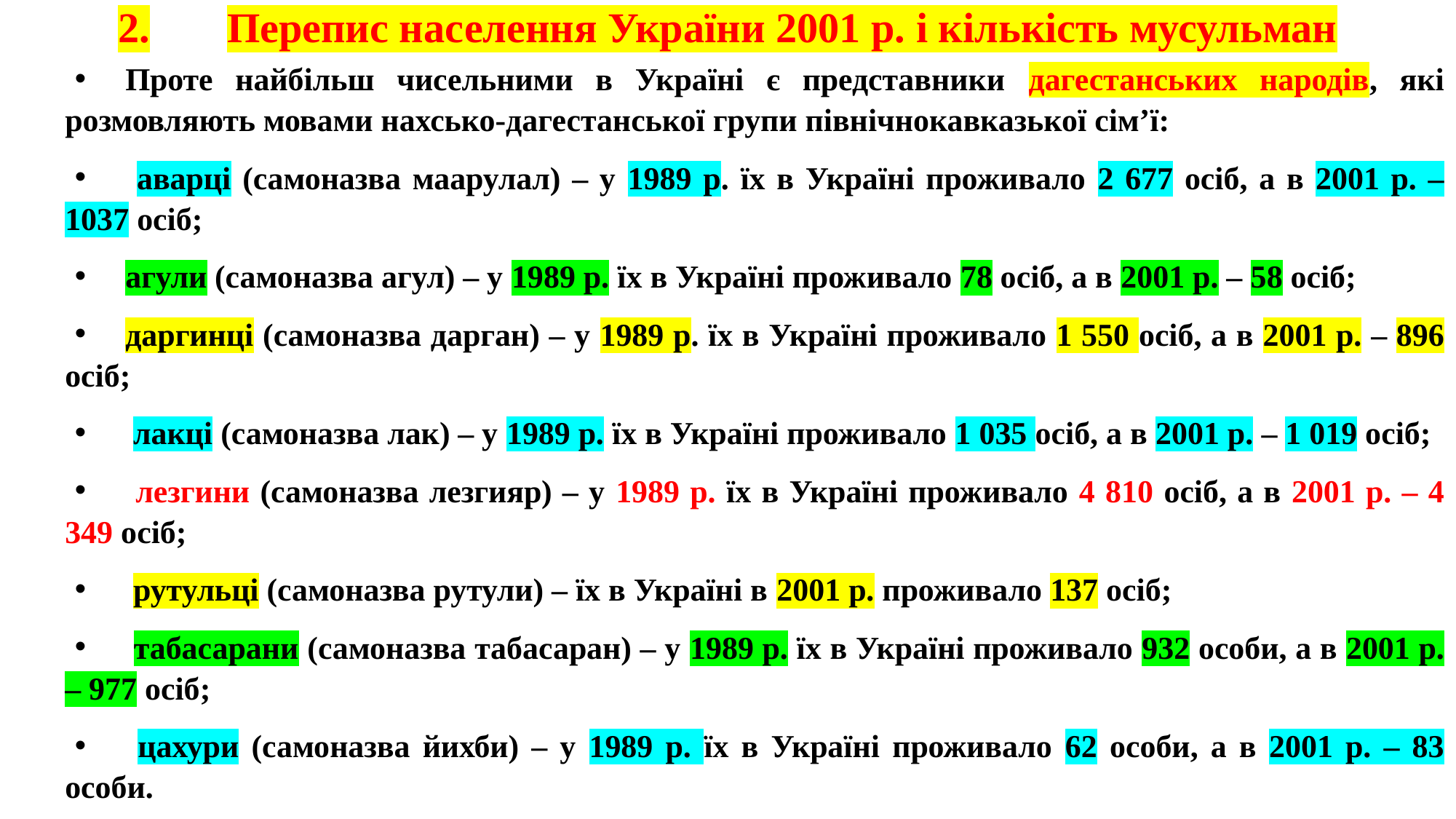

# 2.	Перепис населення України 2001 р. і кількість мусульман
Проте найбільш чисельними в Україні є представники дагестанських народів, які розмовляють мовами нахсько-дагестанської групи північнокавказької сім’ї:
 аварці (самоназва маарулал) – у 1989 р. їх в Україні проживало 2 677 осіб, а в 2001 р. – 1037 осіб;
агули (самоназва агул) – у 1989 р. їх в Україні проживало 78 осіб, а в 2001 р. – 58 осіб;
даргинці (самоназва дарган) – у 1989 р. їх в Україні проживало 1 550 осіб, а в 2001 р. – 896 осіб;
 лакці (самоназва лак) – у 1989 р. їх в Україні проживало 1 035 осіб, а в 2001 р. – 1 019 осіб;
 лезгини (самоназва лезгияр) – у 1989 р. їх в Україні проживало 4 810 осіб, а в 2001 р. – 4 349 осіб;
 рутульці (самоназва рутули) – їх в Україні в 2001 р. проживало 137 осіб;
 табасарани (самоназва табасаран) – у 1989 р. їх в Україні проживало 932 особи, а в 2001 р. – 977 осіб;
 цахури (самоназва йихби) – у 1989 р. їх в Україні проживало 62 особи, а в 2001 р. – 83 особи.